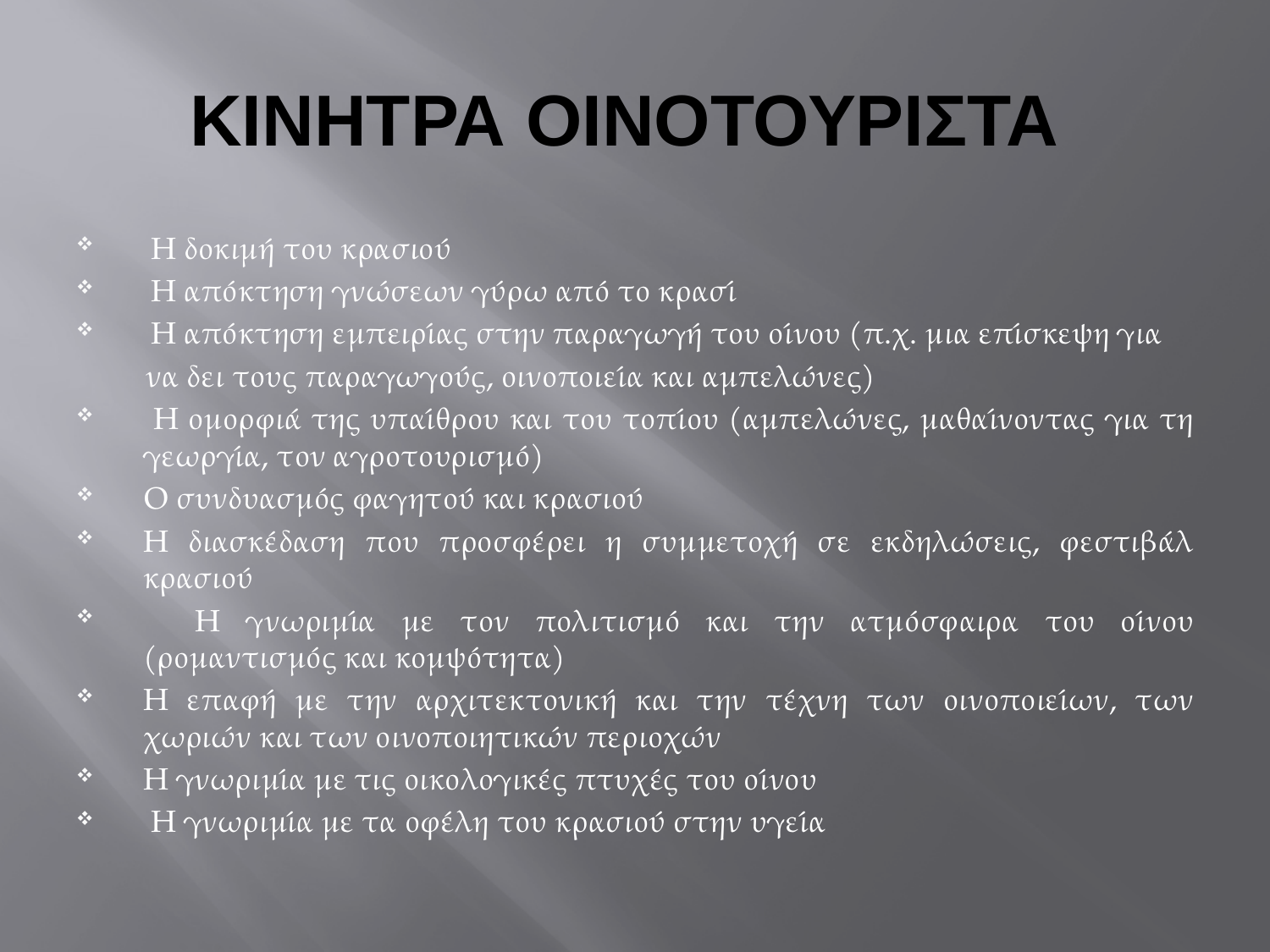

# ΚΙΝΗΤΡΑ ΟΙΝΟΤΟΥΡΙΣΤΑ
 Η δοκιμή του κρασιού
 Η απόκτηση γνώσεων γύρω από το κρασί
 Η απόκτηση εμπειρίας στην παραγωγή του οίνου (π.χ. μια επίσκεψη για
       να δει τους παραγωγούς, οινοποιεία και αμπελώνες)
 Η ομορφιά της υπαίθρου και του τοπίου (αμπελώνες, μαθαίνοντας για τη γεωργία, τον αγροτουρισμό)
Ο συνδυασμός φαγητού και κρασιού
Η διασκέδαση που προσφέρει η συμμετοχή σε εκδηλώσεις, φεστιβάλ κρασιού
  Η γνωριμία με τον πολιτισμό και την ατμόσφαιρα του οίνου (ρομαντισμός και κομψότητα)
Η επαφή με την αρχιτεκτονική και την τέχνη των οινοποιείων, των χωριών και των οινοποιητικών περιοχών
Η γνωριμία με τις οικολογικές πτυχές του οίνου
 Η γνωριμία με τα οφέλη του κρασιού στην υγεία